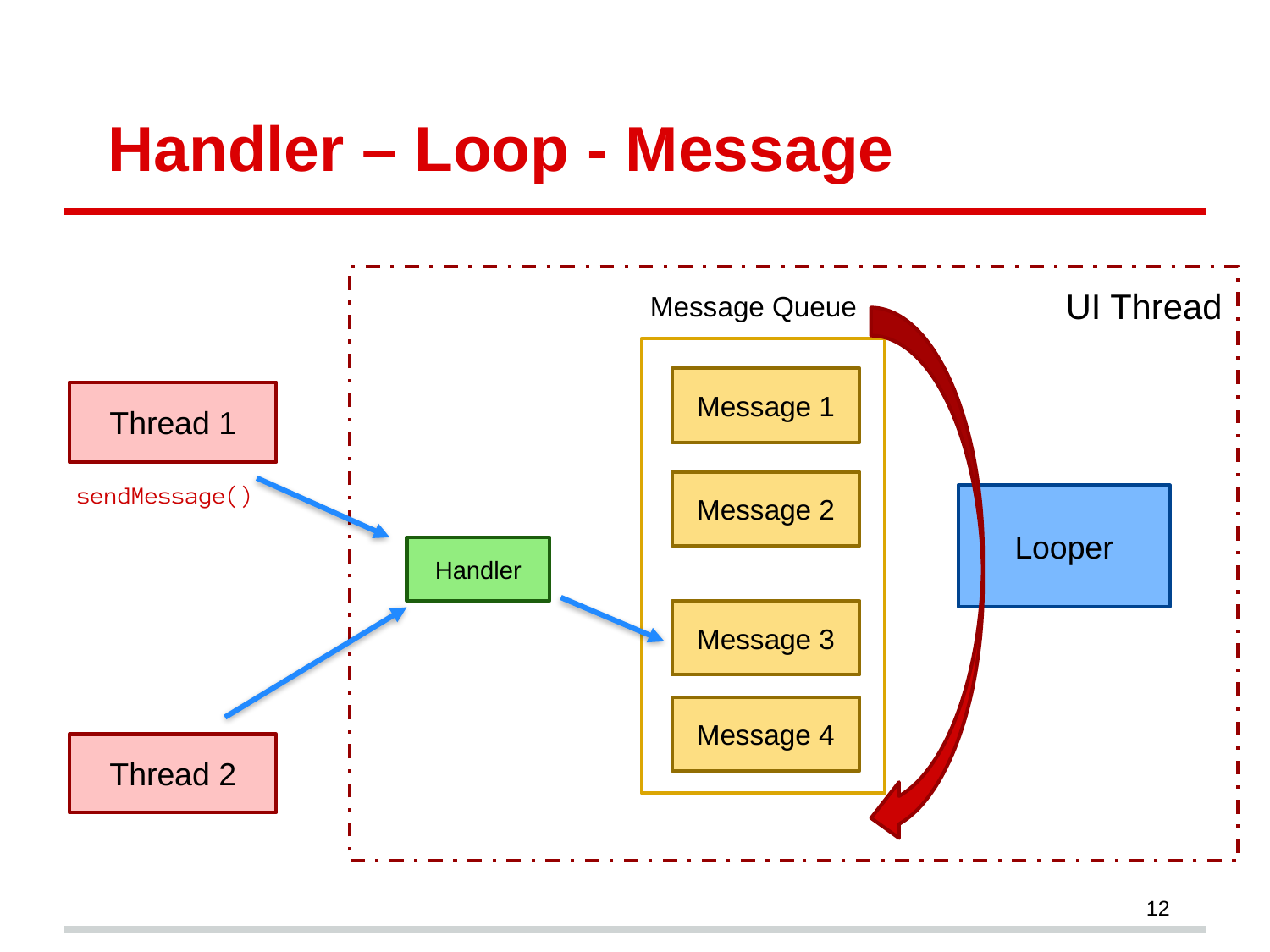

# Handler – Loop - Message

UI Thread
Message Queue

Message 1
Thread 1
Message 2
sendMessage()
Looper
Handler
Message 3
Message 4
Thread 2
12